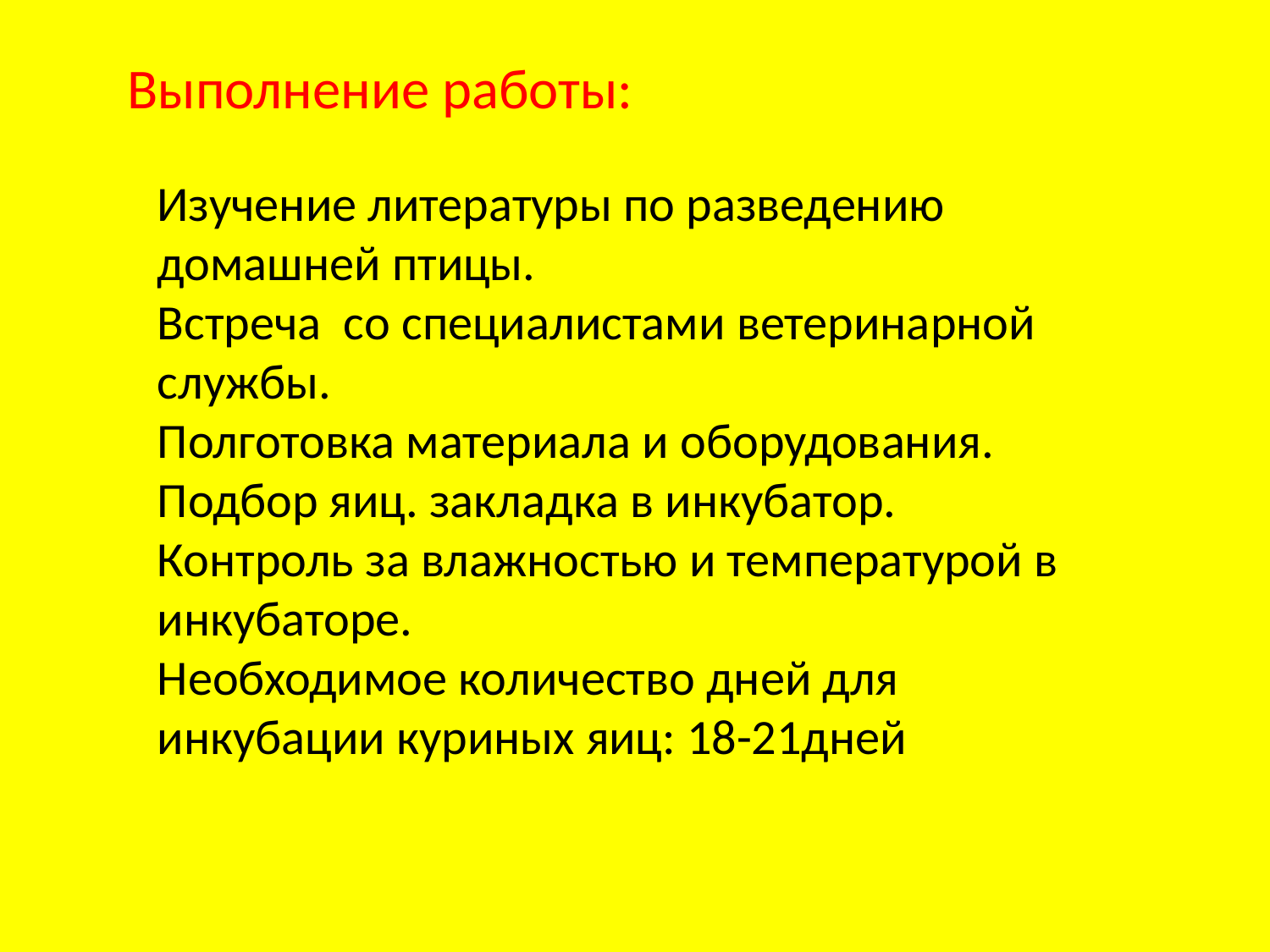

Выполнение работы:
Изучение литературы по разведению домашней птицы.
Встреча  со специалистами ветеринарной службы.
Полготовка материала и оборудования.
Подбор яиц. закладка в инкубатор.
Контроль за влажностью и температурой в инкубаторе.
Необходимое количество дней для инкубации куриных яиц: 18-21дней